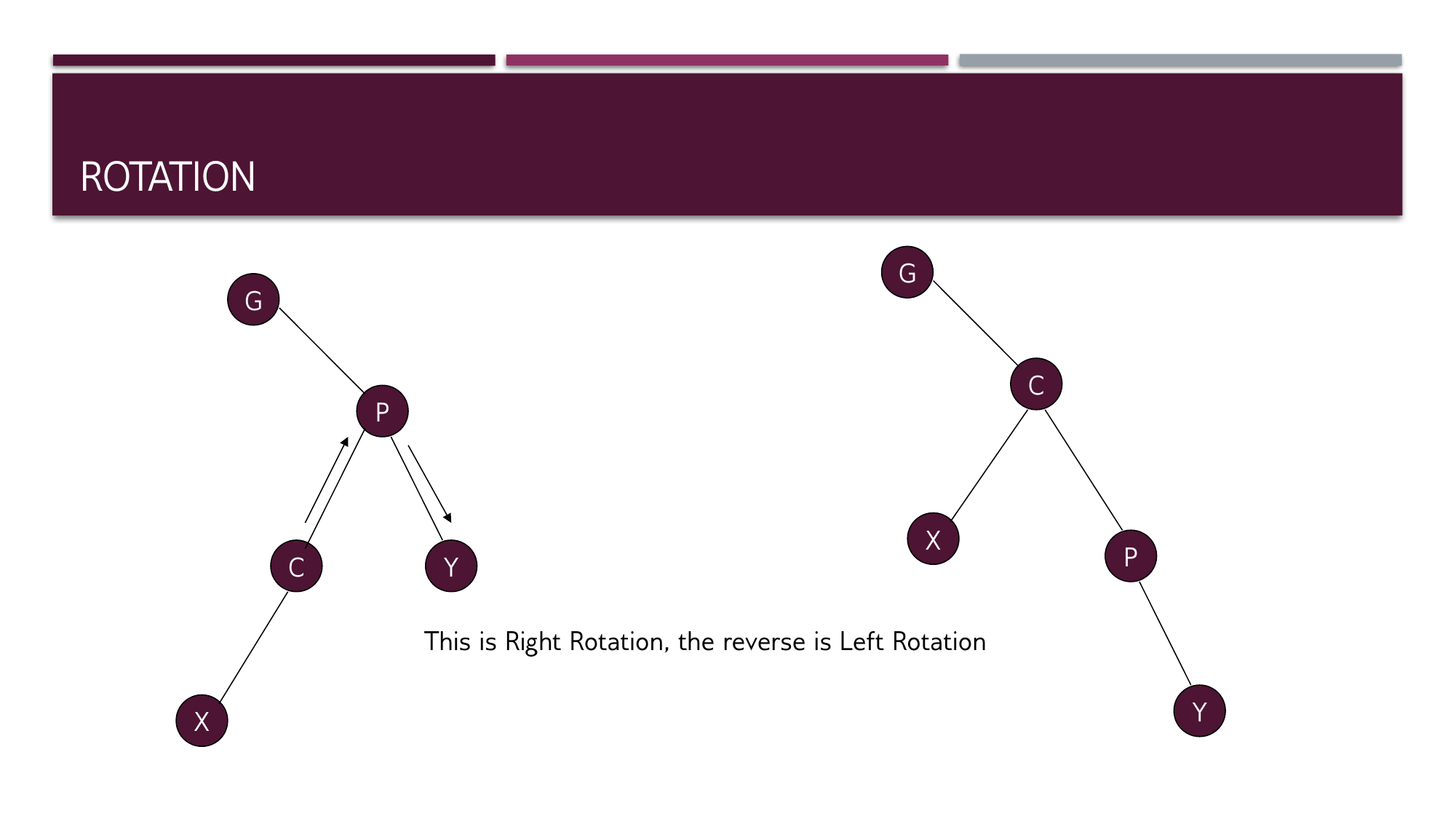

# Rotation
G
G

C
P

X
P
C
Y

This is Right Rotation, the reverse is Left Rotation
Y
X